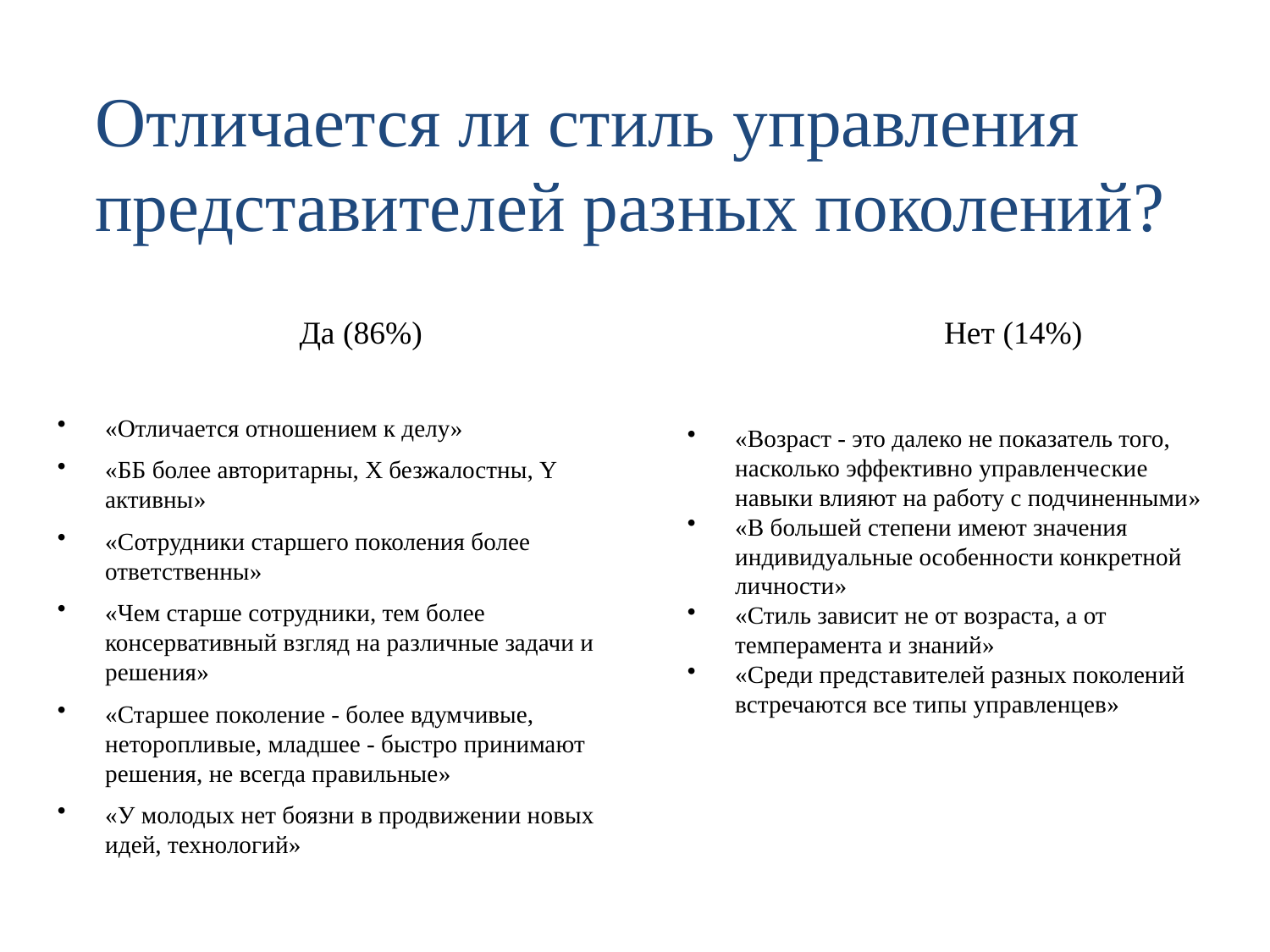

Отличается ли стиль управления представителей разных поколений?
Да (86%)
Нет (14%)
«Отличается отношением к делу»
«ББ более авторитарны, Х безжалостны, Y активны»
«Сотрудники старшего поколения более ответственны»
«Чем старше сотрудники, тем более консервативный взгляд на различные задачи и решения»
«Старшее поколение - более вдумчивые, неторопливые, младшее - быстро принимают решения, не всегда правильные»
«У молодых нет боязни в продвижении новых идей, технологий»
«Возраст - это далеко не показатель того, насколько эффективно управленческие навыки влияют на работу с подчиненными»
«В большей степени имеют значения индивидуальные особенности конкретной личности»
«Стиль зависит не от возраста, а от темперамента и знаний»
«Среди представителей разных поколений встречаются все типы управленцев»